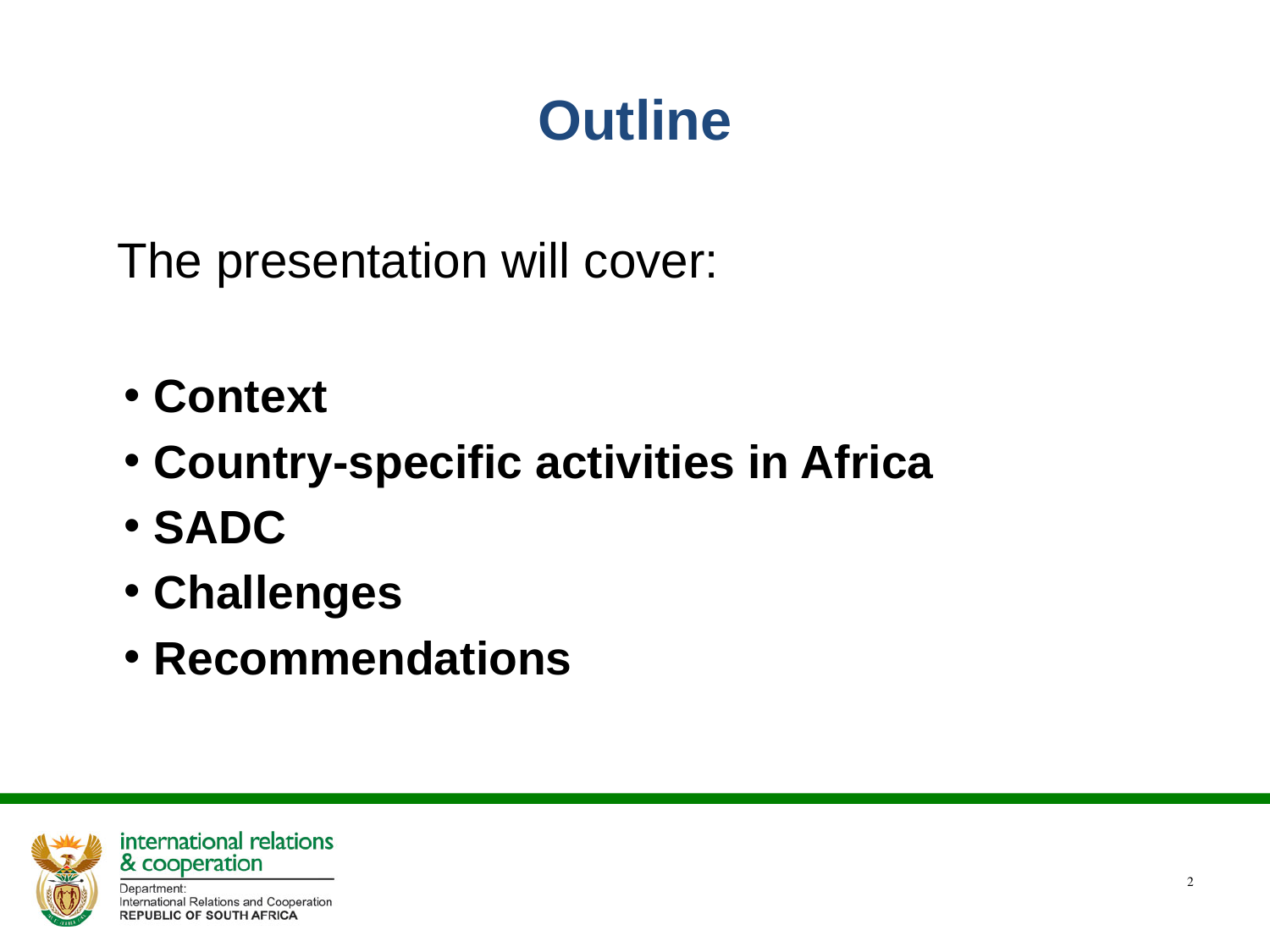

# Outline
   The presentation will cover:

Context
Country-specific activities in Africa
SADC
Challenges
Recommendations

2